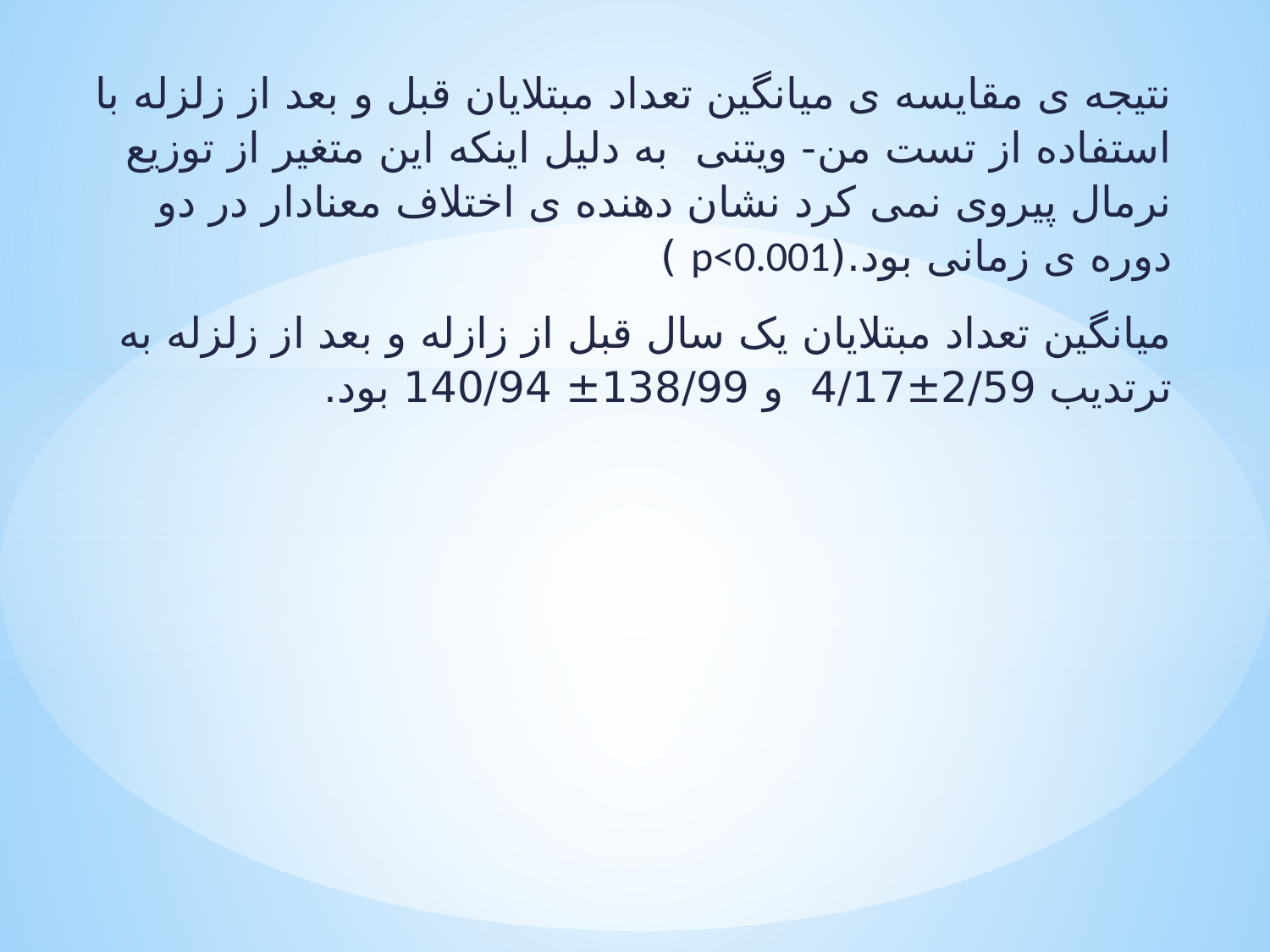

نتیجه ی مقایسه ی میانگین تعداد مبتلایان قبل و بعد از زلزله با استفاده از تست من- ویتنی  به دلیل اینکه این متغیر از توزیع نرمال پیروی نمی کرد نشان دهنده ی اختلاف معنادار در دو دوره ی زمانی بود.(p<0.001 )
میانگین تعداد مبتلایان یک سال قبل از زازله و بعد از زلزله به ترتدیب 2/59±4/17  و 138/99± 140/94 بود.